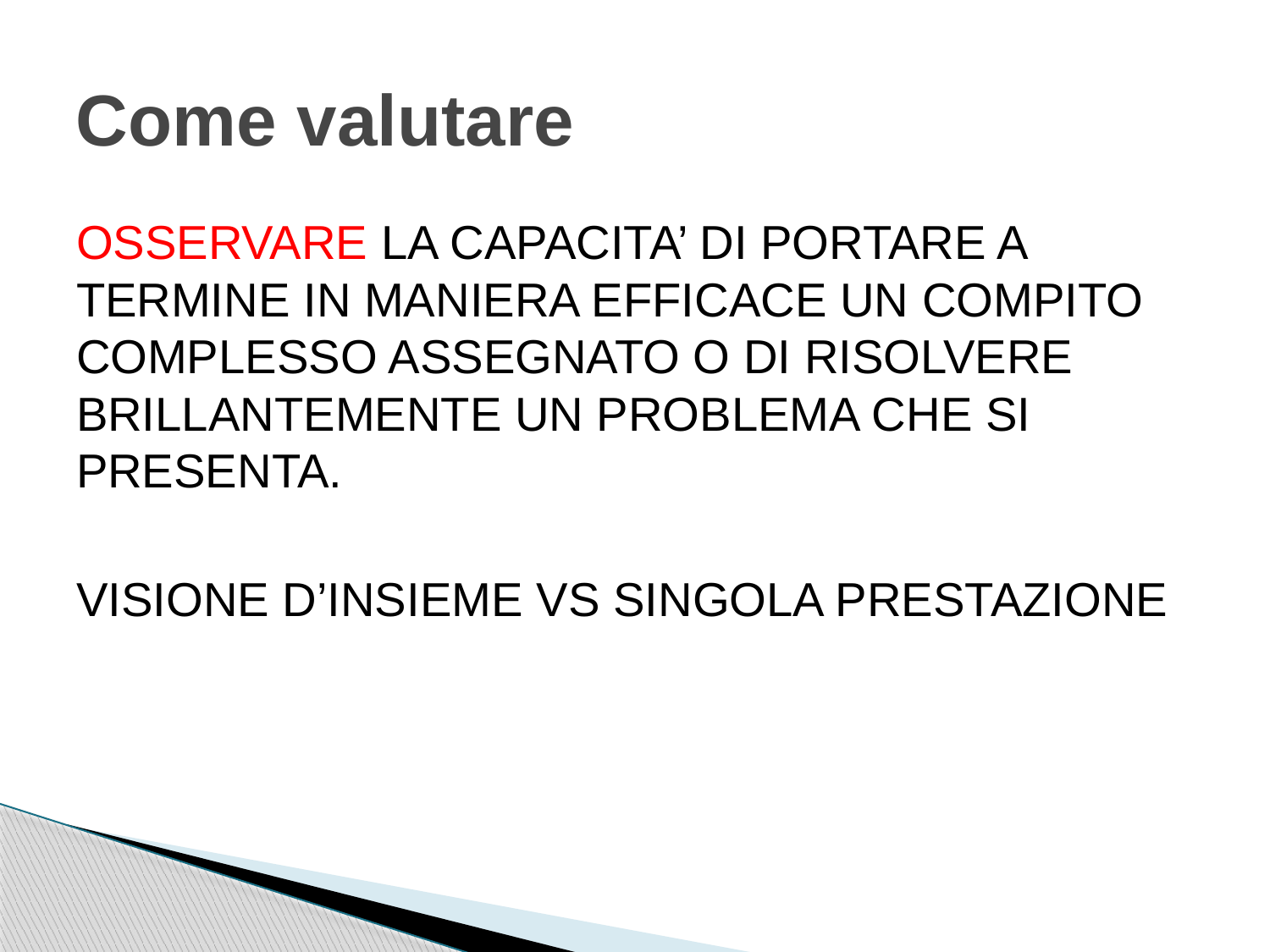

# Come valutare
OSSERVARE LA CAPACITA’ DI PORTARE A TERMINE IN MANIERA EFFICACE UN COMPITO COMPLESSO ASSEGNATO O DI RISOLVERE BRILLANTEMENTE UN PROBLEMA CHE SI PRESENTA.

VISIONE D’INSIEME VS SINGOLA PRESTAZIONE